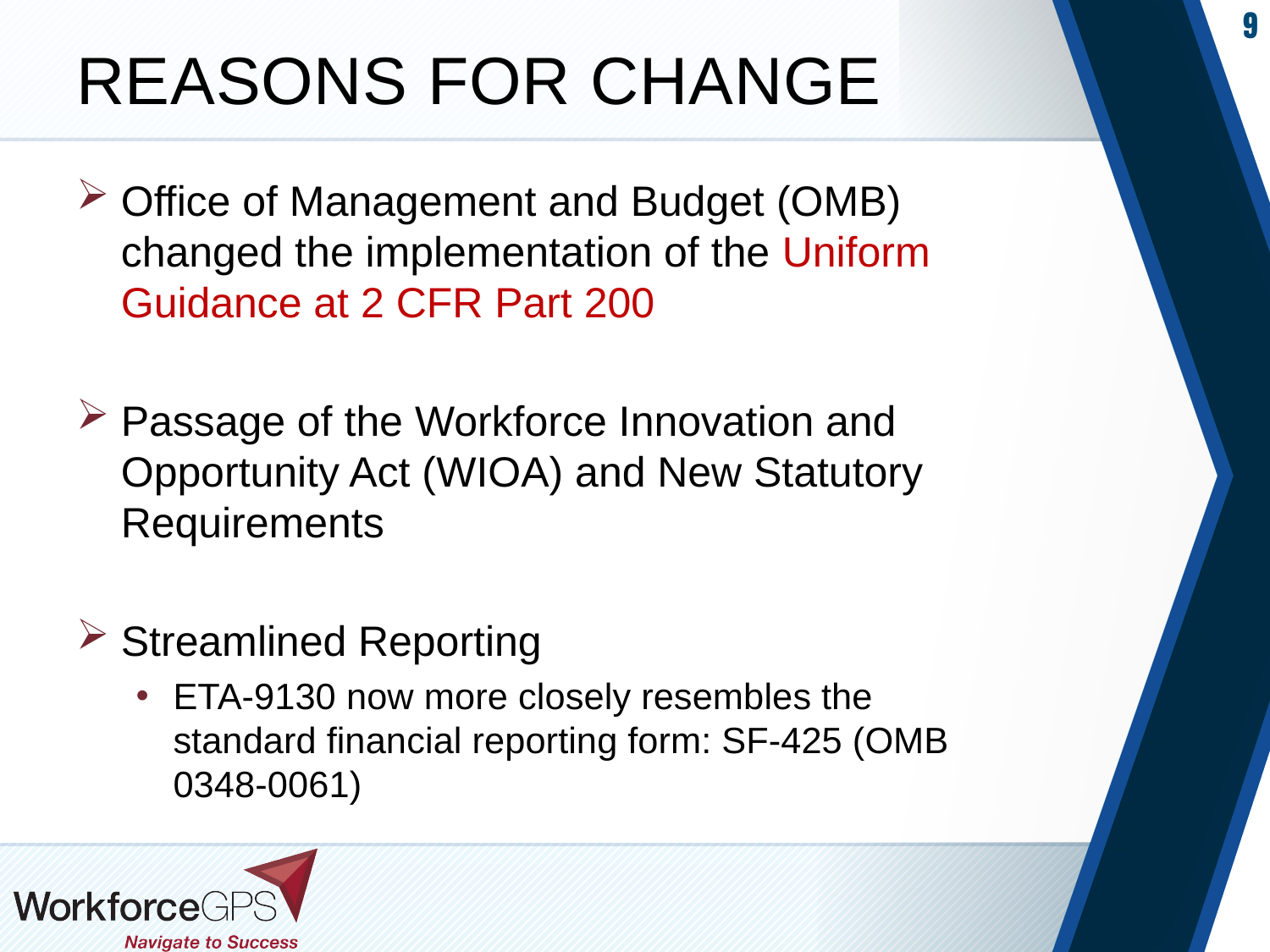

# Reasons for Change
Office of Management and Budget (OMB) changed the implementation of the Uniform Guidance at 2 CFR Part 200

Passage of the Workforce Innovation and Opportunity Act (WIOA) and New Statutory Requirements

Streamlined Reporting
ETA-9130 now more closely resembles the standard financial reporting form: SF-425 (OMB 0348-0061)